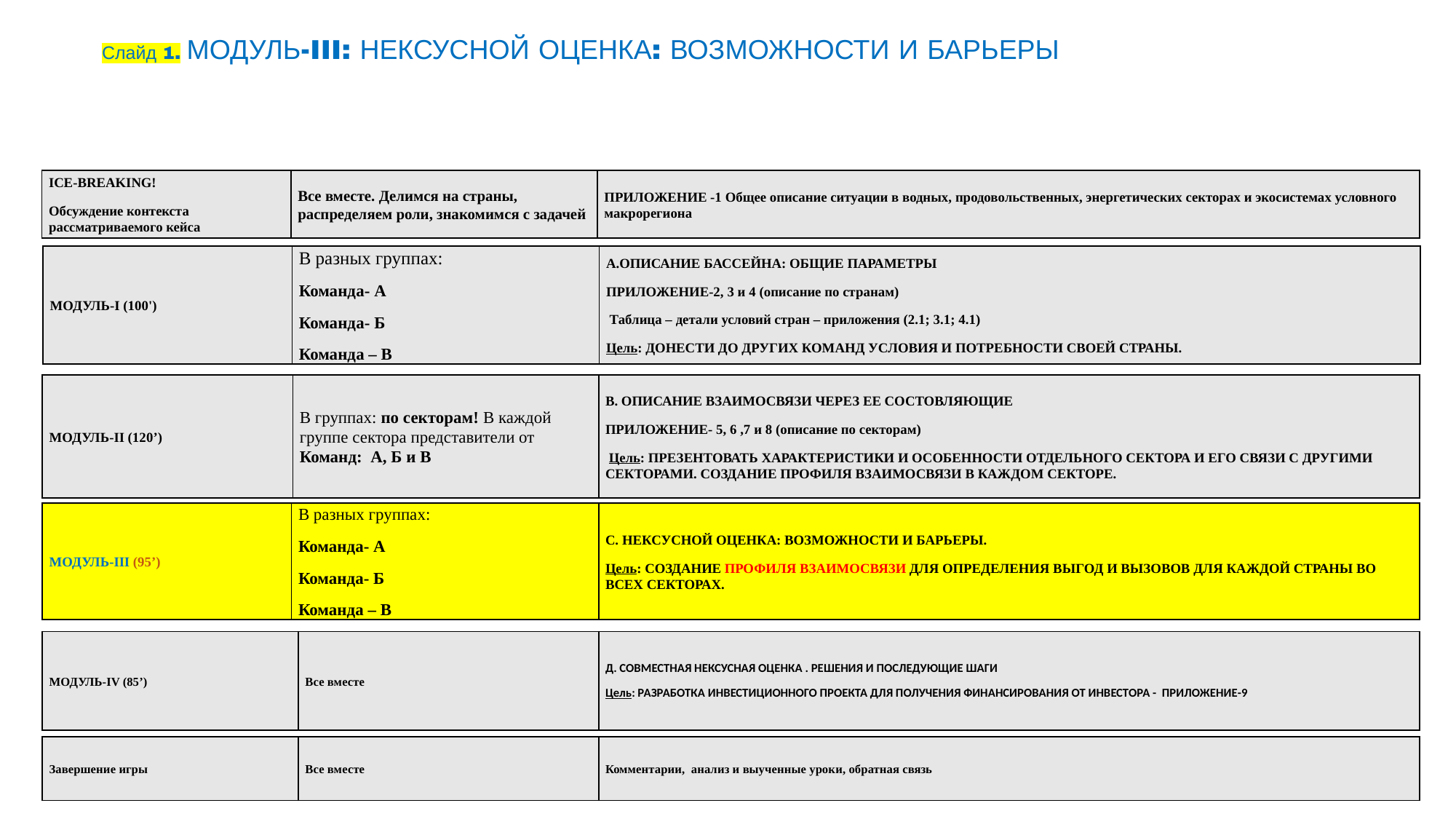

# Слайд 1. МОДУЛЬ-III: НЕКСУСНОЙ ОЦЕНКА: ВОЗМОЖНОСТИ И БАРЬЕРЫ
| ICE-BREAKING! Обсуждение контекста рассматриваемого кейса | Все вместе. Делимся на страны, распределяем роли, знакомимся с задачей | ПРИЛОЖЕНИЕ -1 Общее описание ситуации в водных, продовольственных, энергетических секторах и экосистемах условного макрорегиона |
| --- | --- | --- |
| МОДУЛЬ-I (100') | В разных группах: Команда- А Команда- Б Команда – В | А.ОПИСАНИЕ БАССЕЙНА: ОБЩИЕ ПАРАМЕТРЫ ПРИЛОЖЕНИЕ-2, 3 и 4 (описание по странам)  Таблица – детали условий стран – приложения (2.1; 3.1; 4.1) Цель: ДОНЕСТИ ДО ДРУГИХ КОМАНД УСЛОВИЯ И ПОТРЕБНОСТИ СВОЕЙ СТРАНЫ. |
| --- | --- | --- |

| МОДУЛЬ-II (120’) | В группах: по секторам! В каждой группе сектора представители от Команд: А, Б и В | В. ОПИСАНИЕ ВЗАИМОСВЯЗИ ЧЕРЕЗ ЕЕ СОСТОВЛЯЮЩИЕ ПРИЛОЖЕНИЕ- 5, 6 ,7 и 8 (описание по секторам)  Цель: ПРЕЗЕНТОВАТЬ ХАРАКТЕРИСТИКИ И ОСОБЕННОСТИ ОТДЕЛЬНОГО СЕКТОРА И ЕГО СВЯЗИ С ДРУГИМИ СЕКТОРАМИ. СОЗДАНИЕ ПРОФИЛЯ ВЗАИМОСВЯЗИ В КАЖДОМ СЕКТОРЕ. |
| --- | --- | --- |
| МОДУЛЬ-III (95’) | В разных группах: Команда- А Команда- Б Команда – В | С. НЕКСУСНОЙ ОЦЕНКА: ВОЗМОЖНОСТИ И БАРЬЕРЫ. Цель: СОЗДАНИЕ ПРОФИЛЯ ВЗАИМОСВЯЗИ ДЛЯ ОПРЕДЕЛЕНИЯ ВЫГОД И ВЫЗОВОВ ДЛЯ КАЖДОЙ СТРАНЫ ВО ВСЕХ СЕКТОРАХ. |
| --- | --- | --- |

| МОДУЛЬ-IV (85’) | Все вместе | Д. СОВМЕСТНАЯ НЕКСУСНАЯ ОЦЕНКА . РЕШЕНИЯ И ПОСЛЕДУЮЩИЕ ШАГИ Цель: РАЗРАБОТКА ИНВЕСТИЦИОННОГО ПРОЕКТА ДЛЯ ПОЛУЧЕНИЯ ФИНАНСИРОВАНИЯ ОТ ИНВЕСТОРА - ПРИЛОЖЕНИЕ-9 |
| --- | --- | --- |
| Завершение игры | Все вместе | Комментарии, анализ и выученные уроки, обратная связь |
| --- | --- | --- |